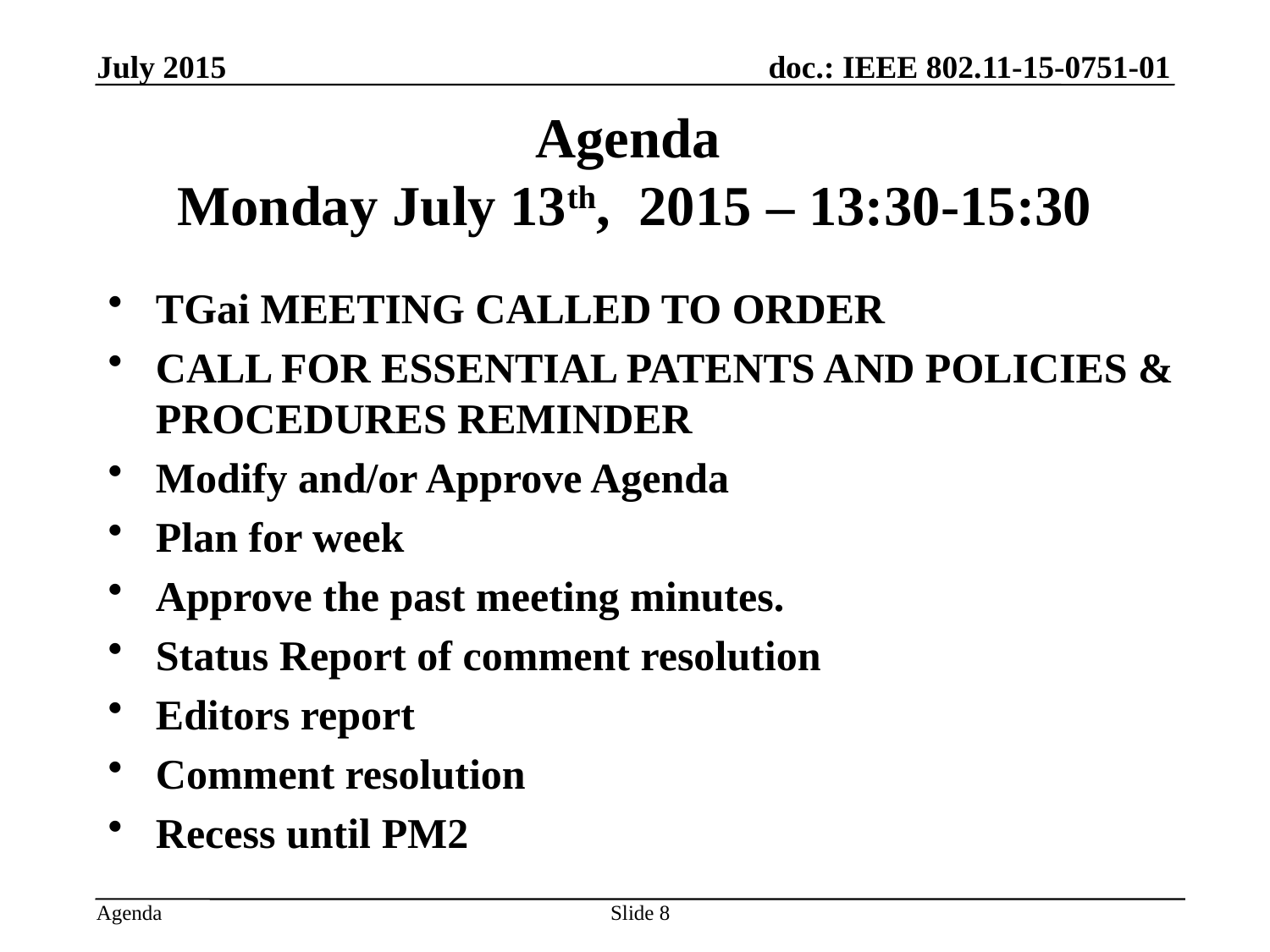

July 2015
# Agenda Monday July 13th,  2015 – 13:30-15:30
TGai MEETING CALLED TO ORDER
CALL FOR ESSENTIAL PATENTS AND POLICIES & PROCEDURES REMINDER
Modify and/or Approve Agenda
Plan for week
Approve the past meeting minutes.
Status Report of comment resolution
Editors report
Comment resolution
Recess until PM2
Slide 8